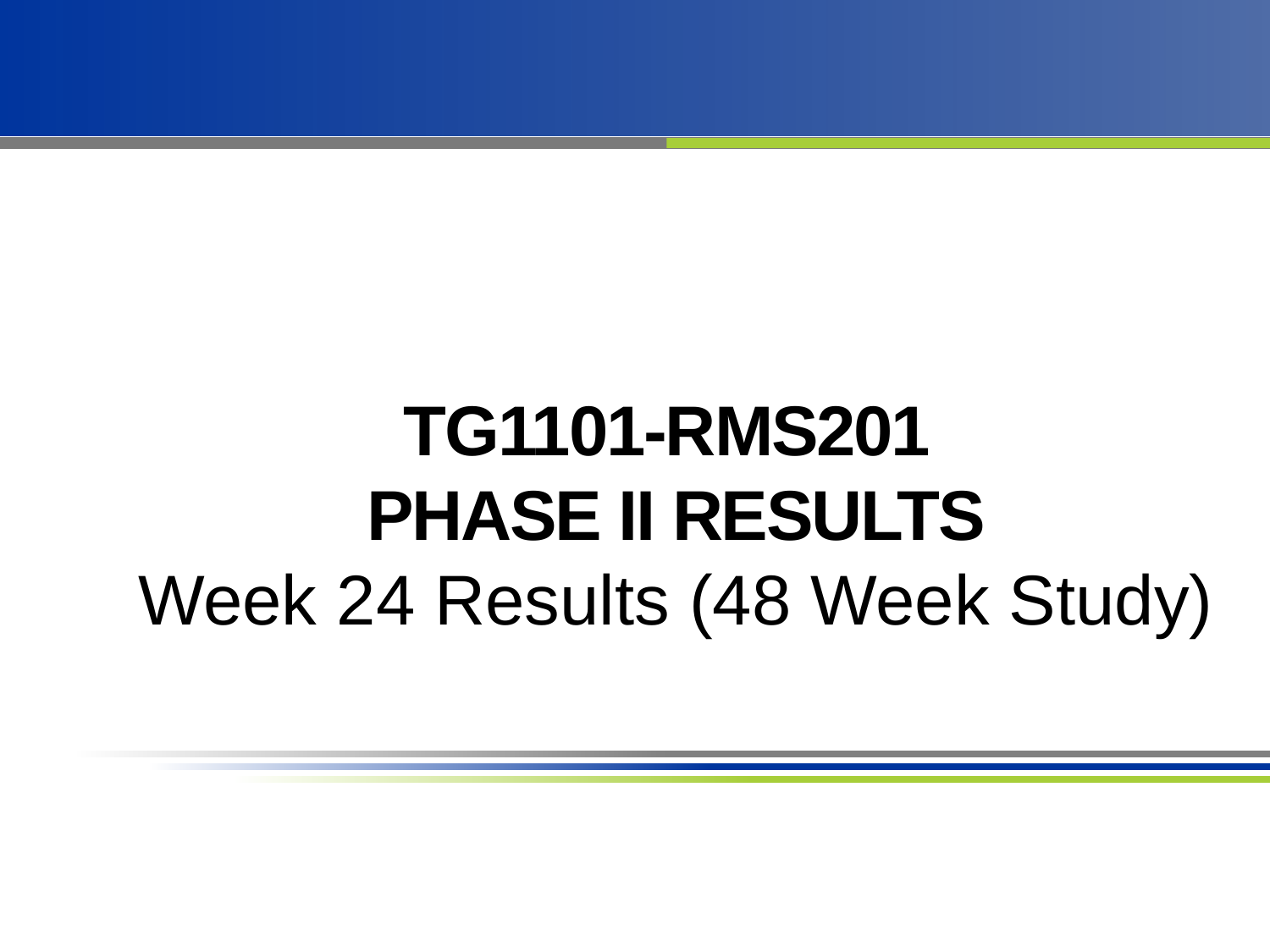

# TG1101-RMS201 Phase ii Results Week 24 Results (48 Week Study)